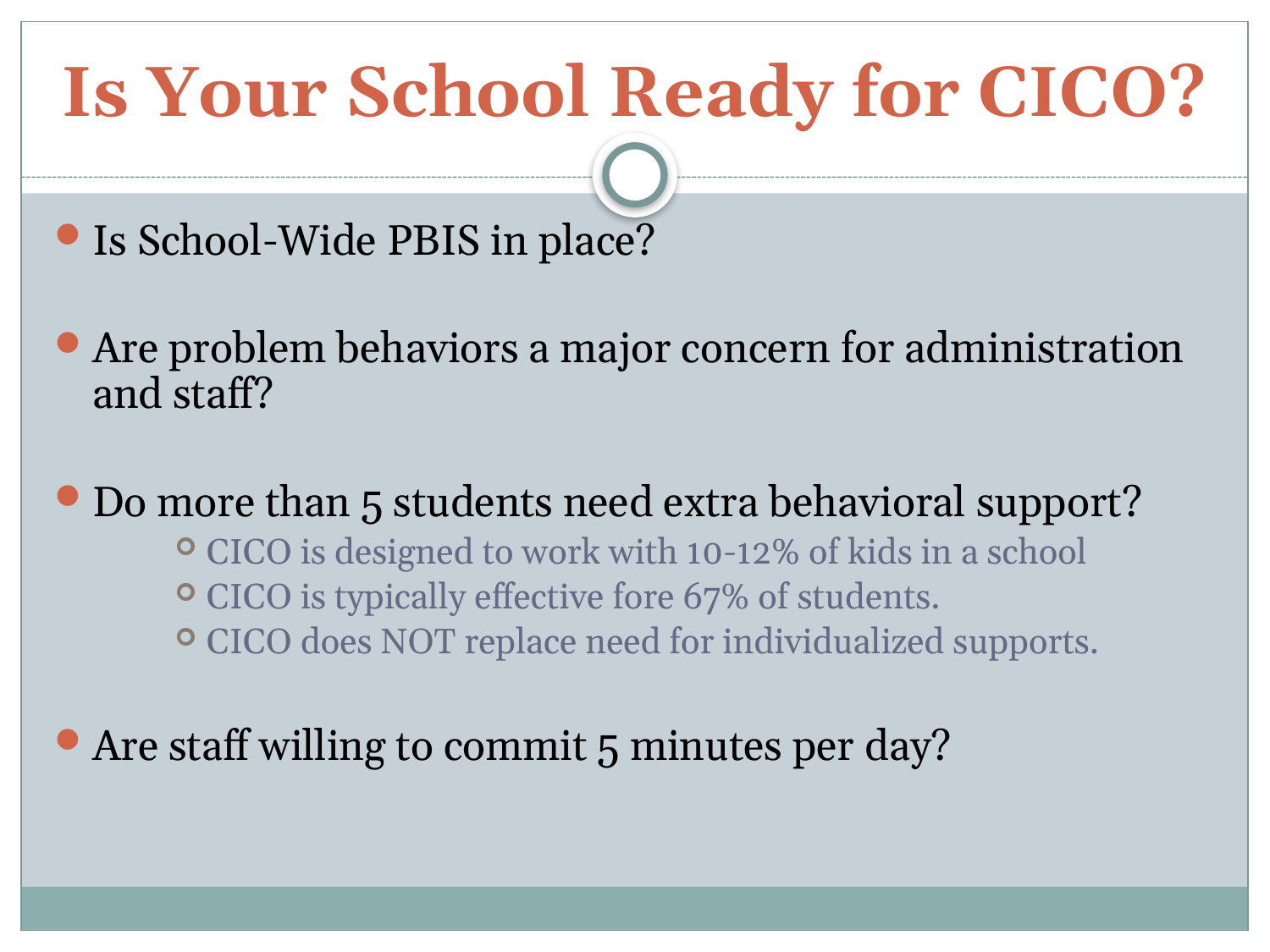

# Is Your School Ready for CICO?
Is School-Wide PBIS in place?

Are problem behaviors a major concern for administration and staff?

Do more than 5 students need extra behavioral support?
CICO is designed to work with 10-12% of kids in a school
CICO is typically effective fore 67% of students.
CICO does NOT replace need for individualized supports.

Are staff willing to commit 5 minutes per day?